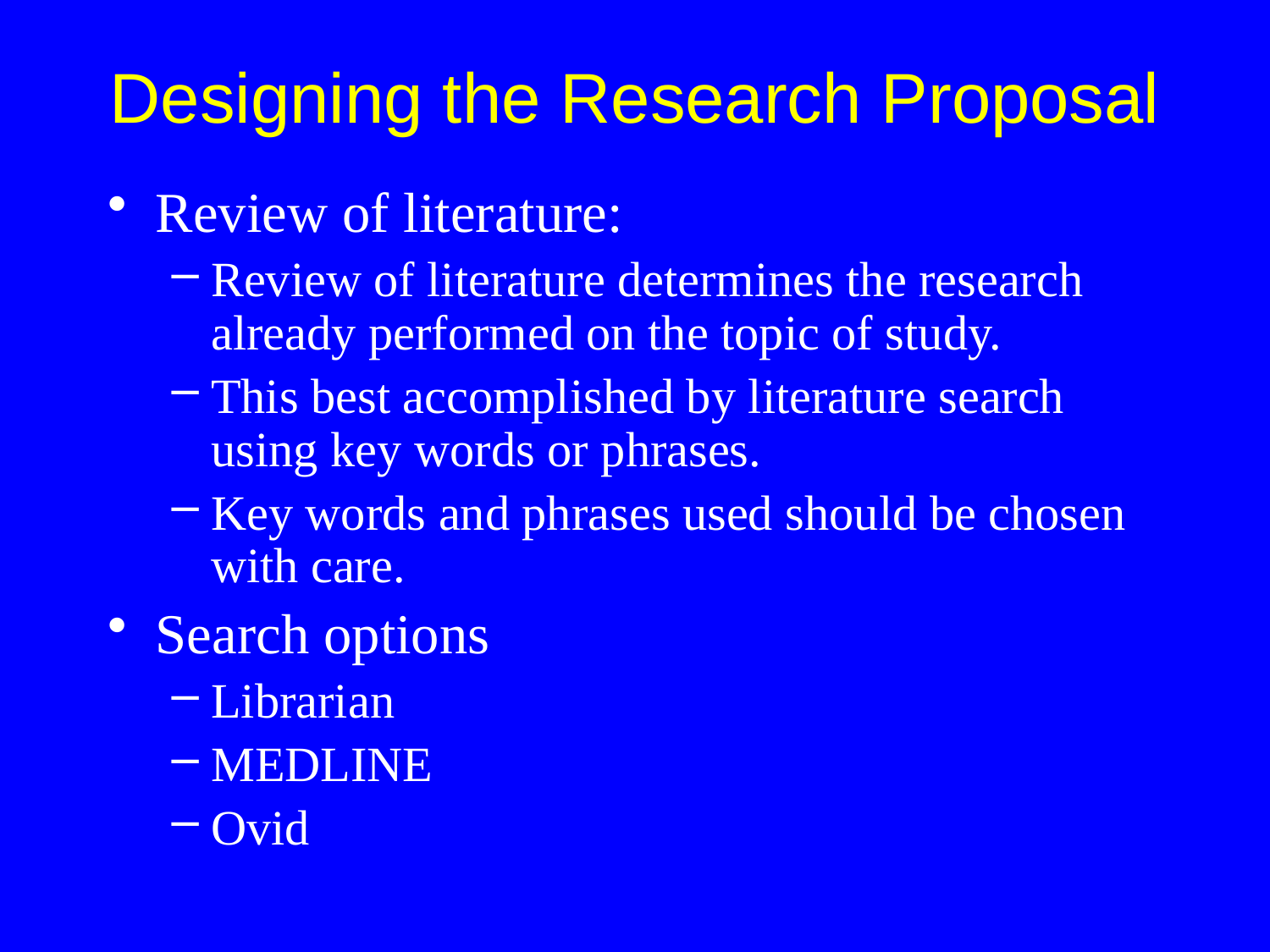

Designing the Research Proposal
Review of literature:
Review of literature determines the research already performed on the topic of study.
This best accomplished by literature search using key words or phrases.
Key words and phrases used should be chosen with care.
Search options
Librarian
MEDLINE
Ovid